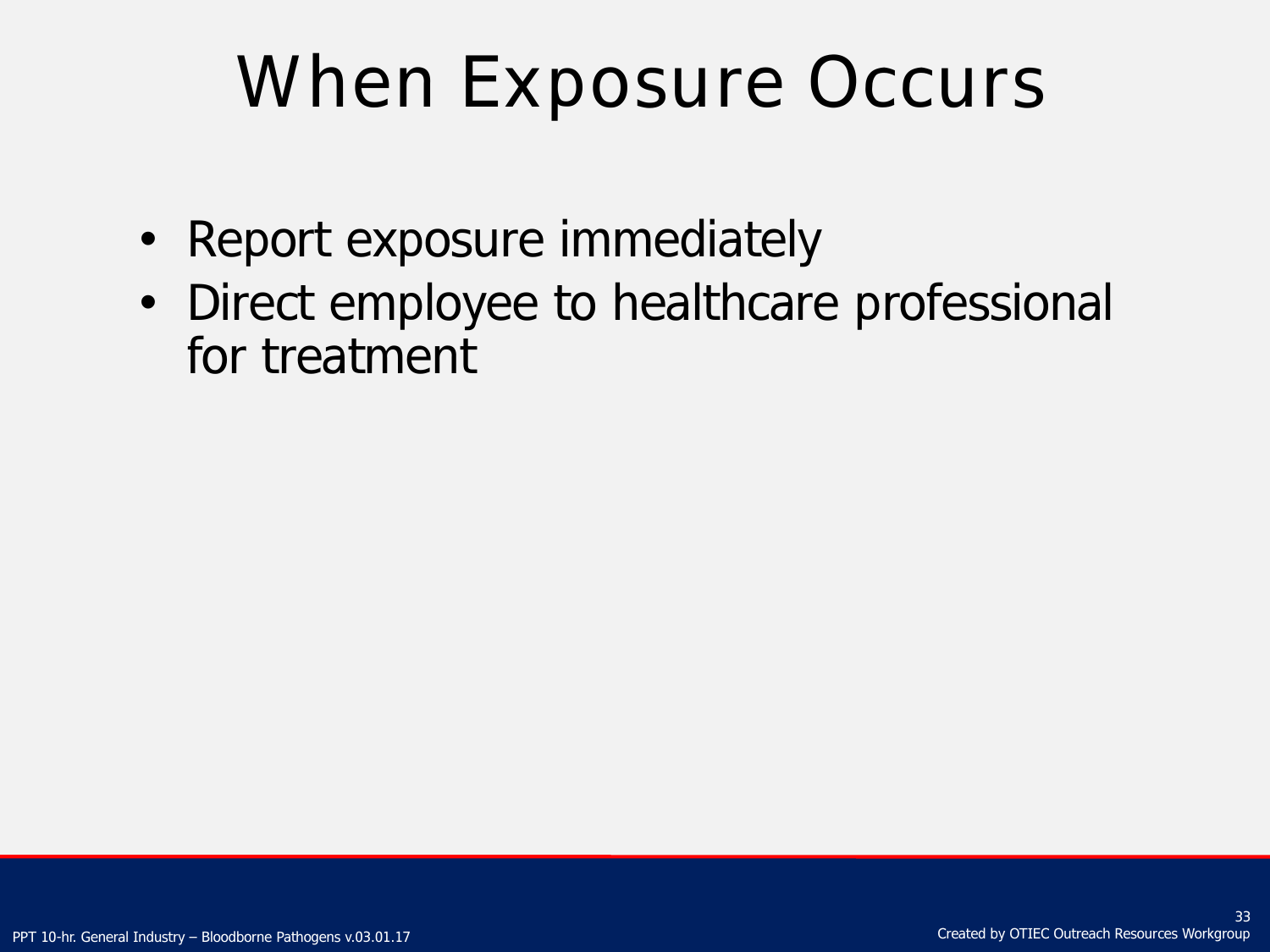

# When Exposure Occurs
Report exposure immediately
Direct employee to healthcare professional for treatment